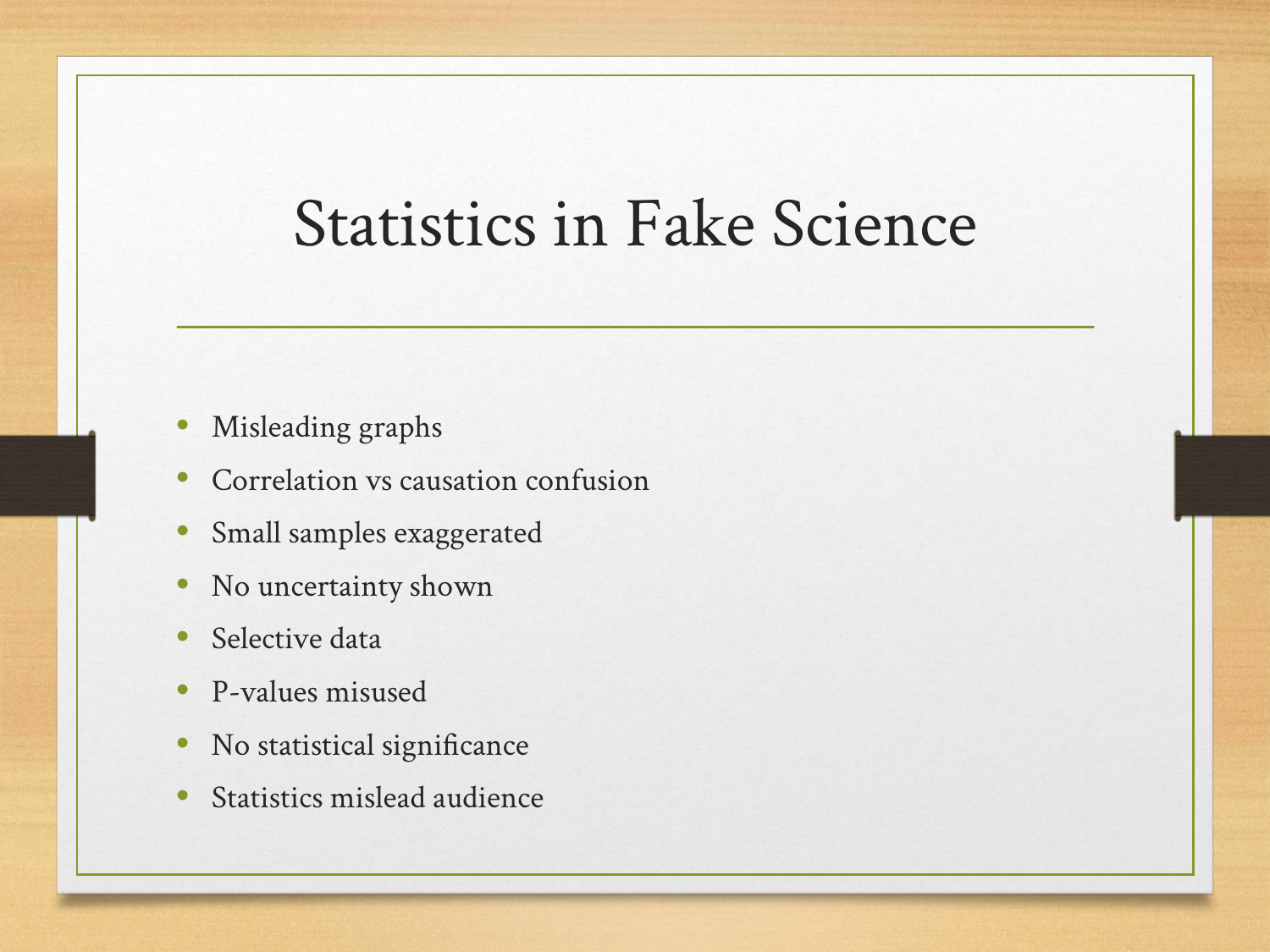

# Statistics in Fake Science

Misleading graphs
Correlation vs causation confusion
Small samples exaggerated
No uncertainty shown
Selective data
P-values misused
No statistical significance
Statistics mislead audience